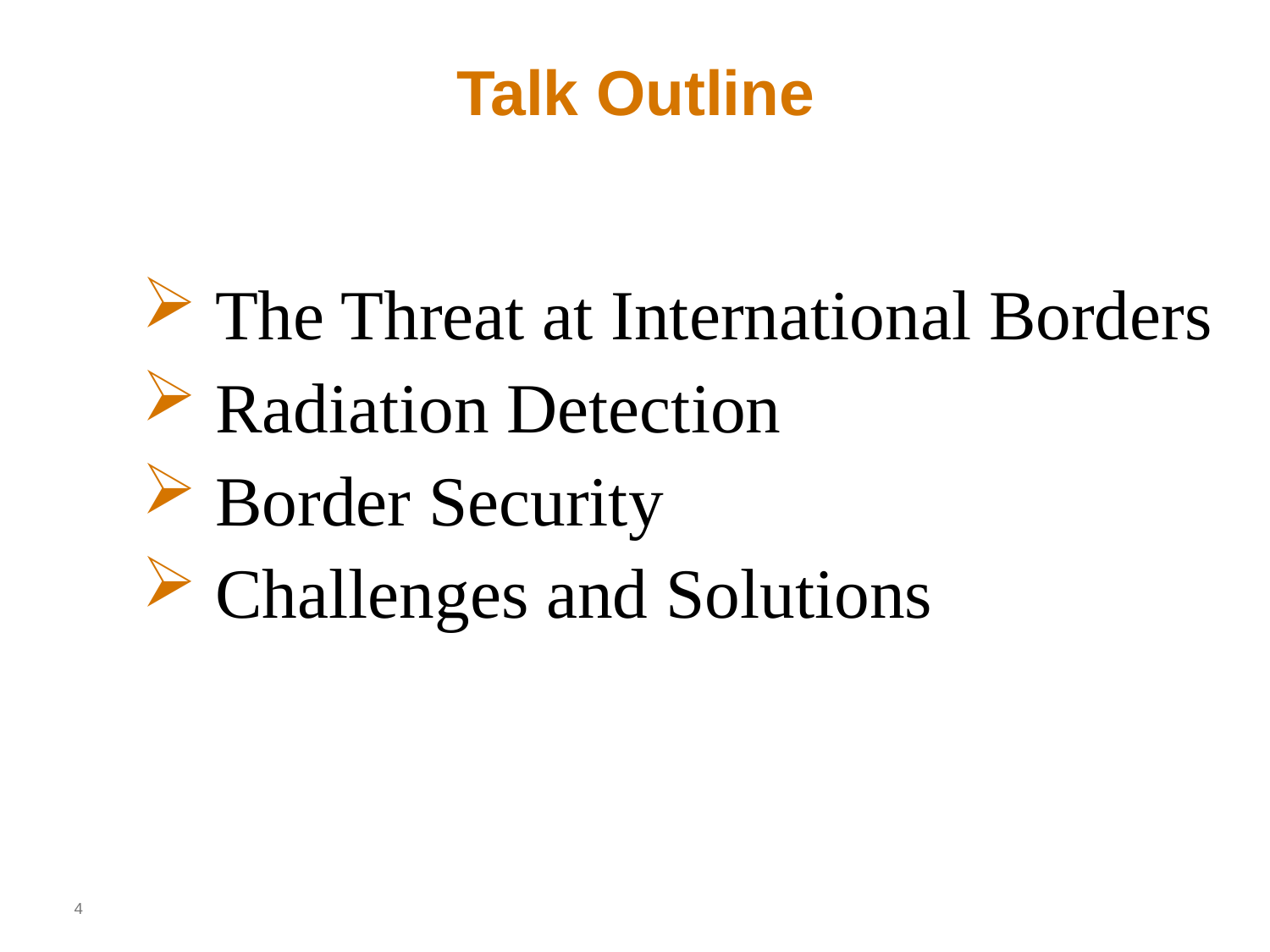

# Talk Outline
 The Threat at International Borders
 Radiation Detection
 Border Security
 Challenges and Solutions

4